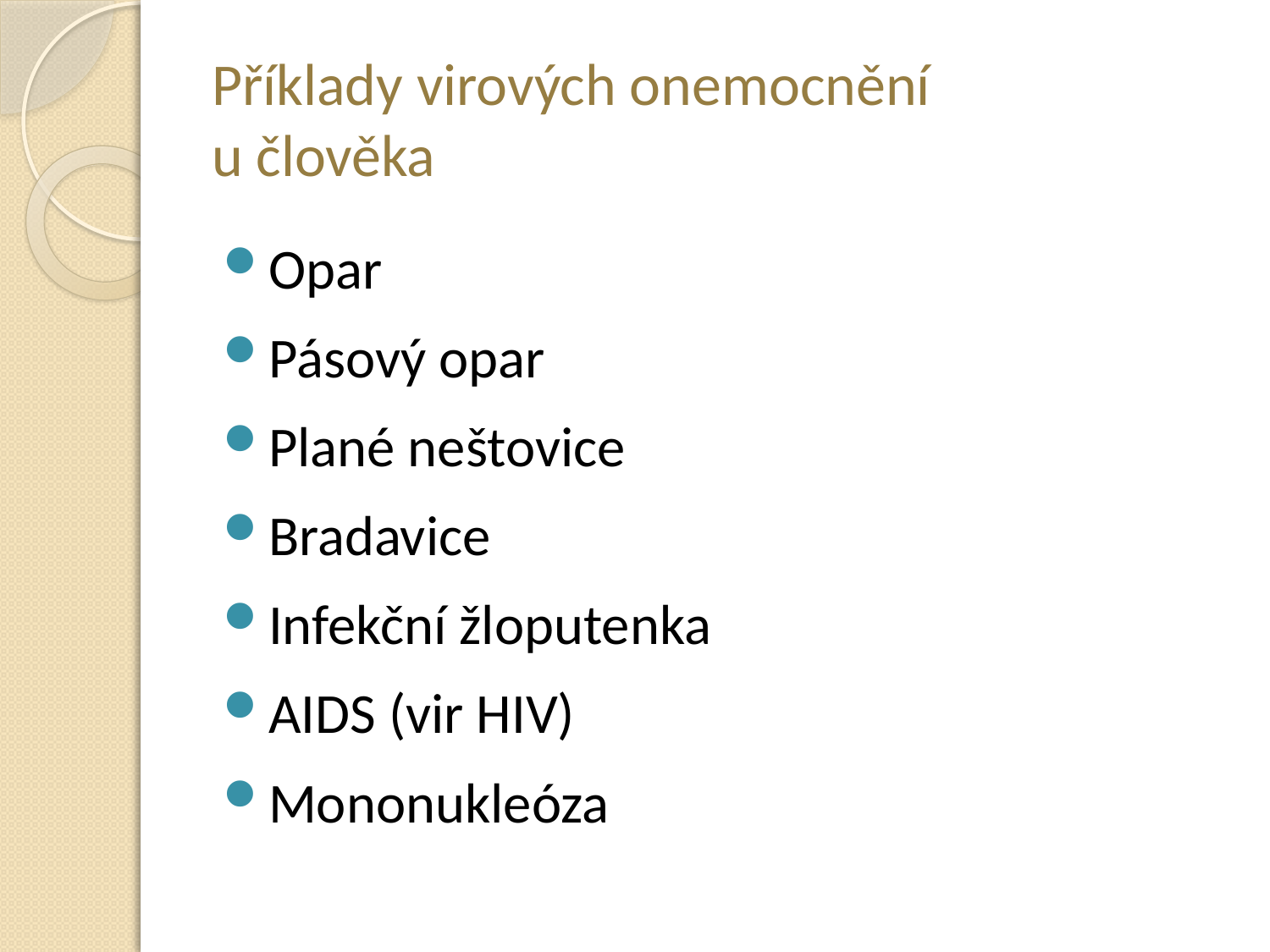

# Příklady virových onemocnění u člověka
Opar
Pásový opar
Plané neštovice
Bradavice
Infekční žloputenka
AIDS (vir HIV)
Mononukleóza